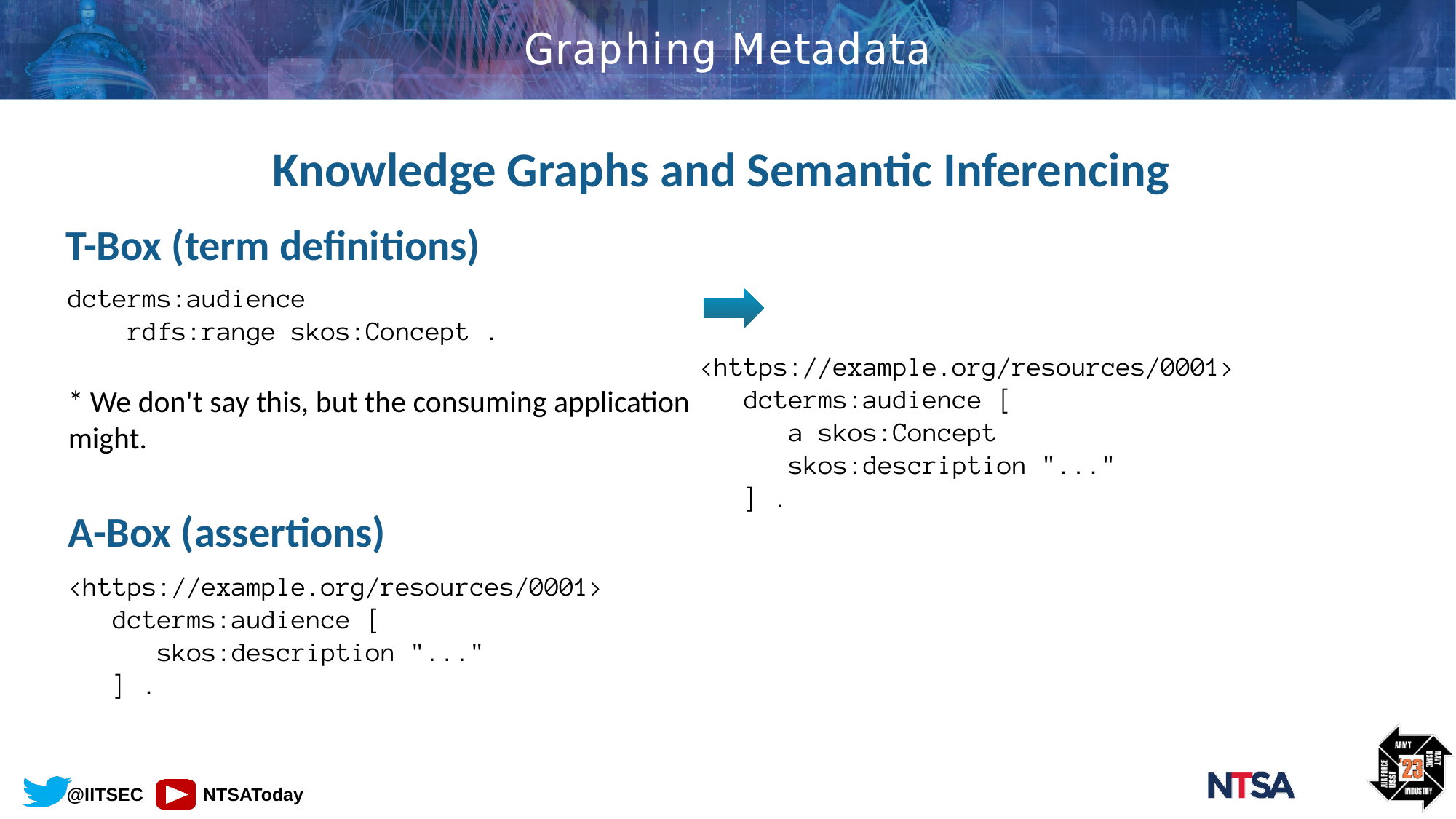

# Graphing Metadata
Knowledge Graphs and Semantic Inferencing
T-Box (term definitions)
dcterms:audience
    rdfs:range skos:Concept .

* We don't say this, but the consuming application might.

<https://example.org/resources/0001>
   dcterms:audience [
      a skos:Concept
      skos:description "..."
   ] .
A-Box (assertions)
<https://example.org/resources/0001>
   dcterms:audience [
      skos:description "..."
   ] .